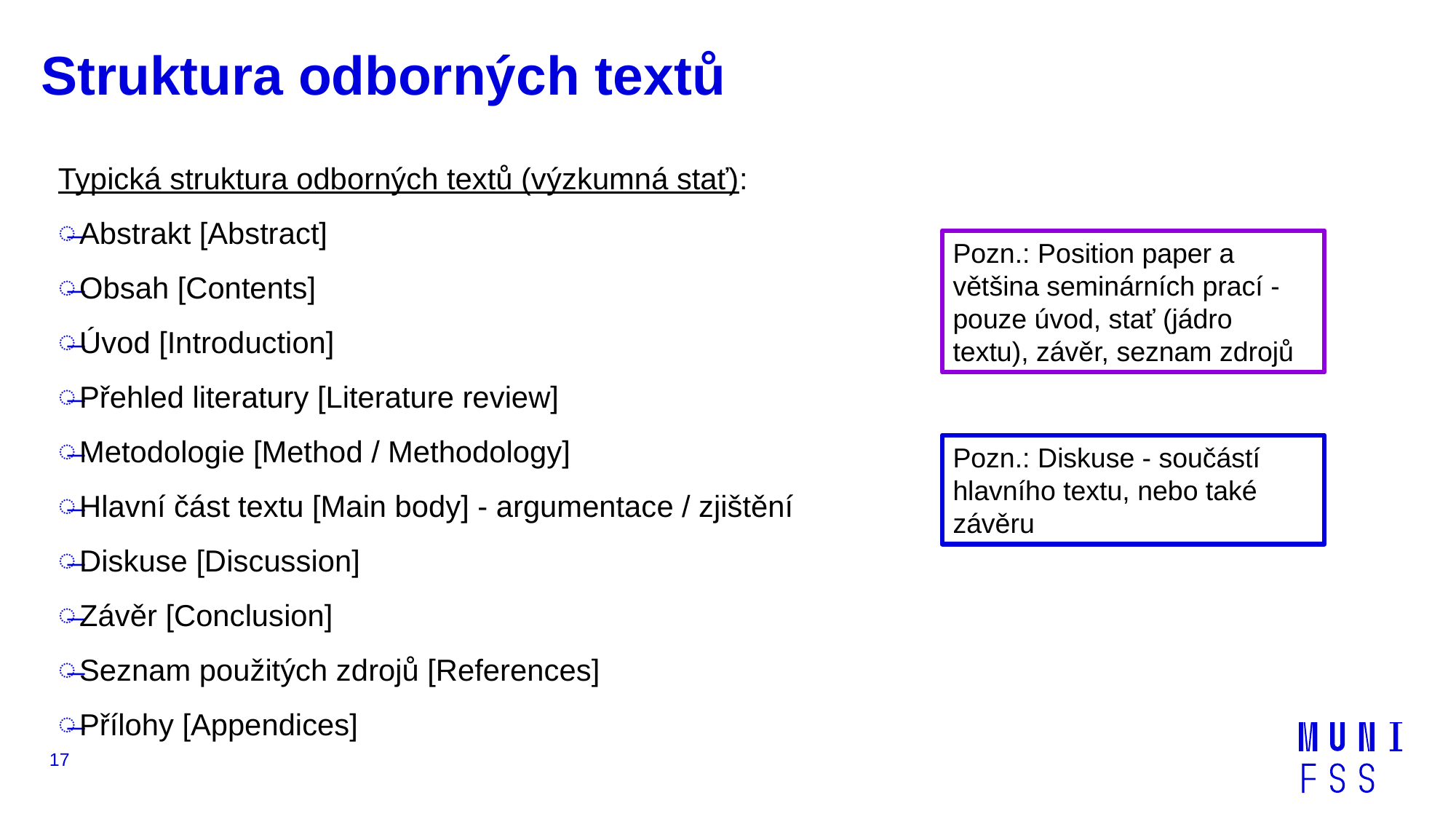

# Struktura odborných textů
Typická struktura odborných textů (výzkumná stať):
Abstrakt [Abstract]
Obsah [Contents]
Úvod [Introduction]
Přehled literatury [Literature review]
Metodologie [Method / Methodology]
Hlavní část textu [Main body] - argumentace / zjištění
Diskuse [Discussion]
Závěr [Conclusion]
Seznam použitých zdrojů [References]
Přílohy [Appendices]

Pozn.: Position paper a většina seminárních prací - pouze úvod, stať (jádro textu), závěr, seznam zdrojů
Pozn.: Diskuse - součástí hlavního textu, nebo také závěru
17